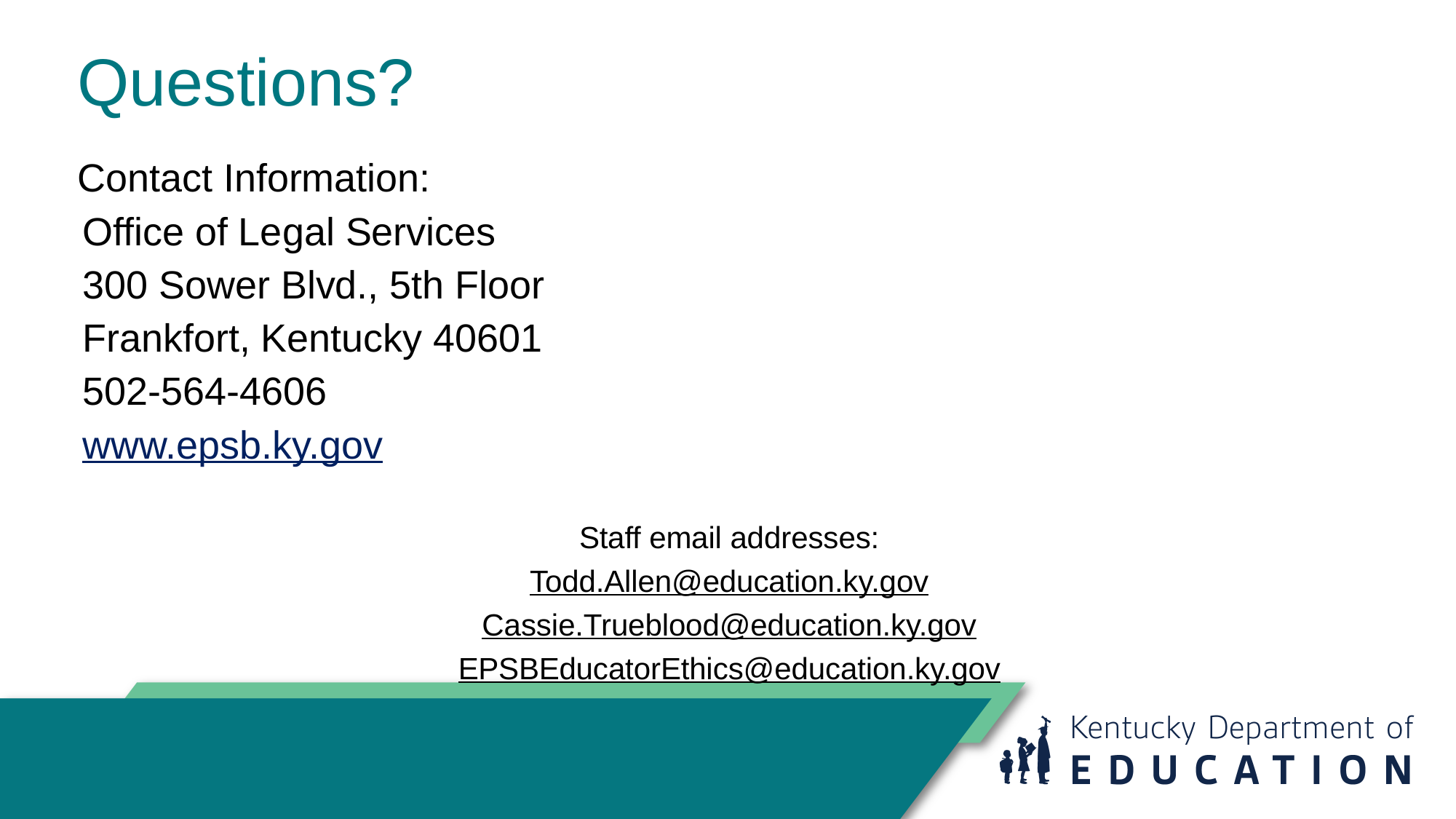

# Questions?
Contact Information:
Office of Legal Services
300 Sower Blvd., 5th Floor
Frankfort, Kentucky 40601
502-564-4606
www.epsb.ky.gov

Staff email addresses:
Todd.Allen@education.ky.gov
Cassie.Trueblood@education.ky.gov
EPSBEducatorEthics@education.ky.gov